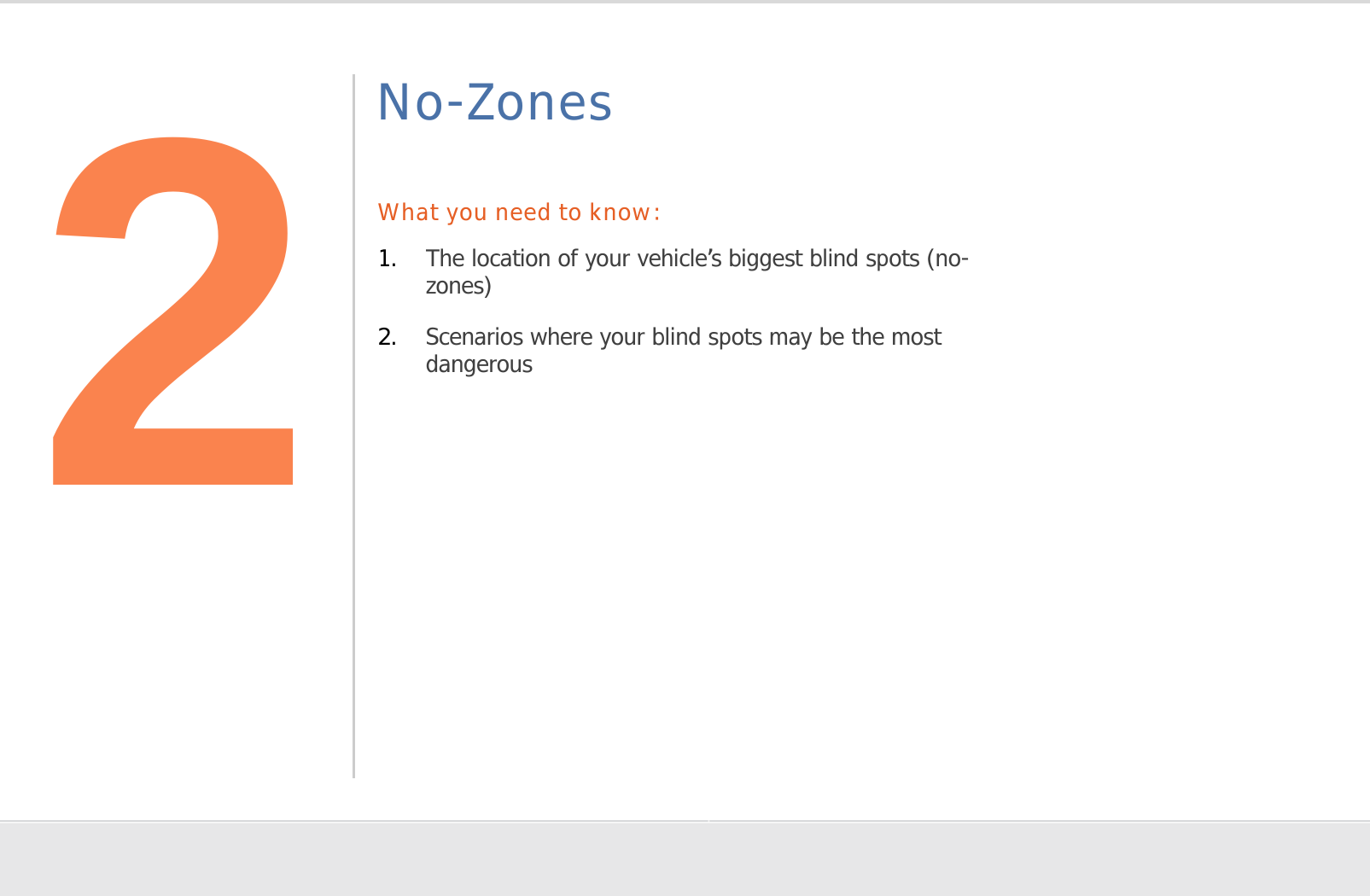

2
# No-Zones
What you need to know:
The location of your vehicle’s biggest blind spots (no-zones)
Scenarios where your blind spots may be the most dangerous